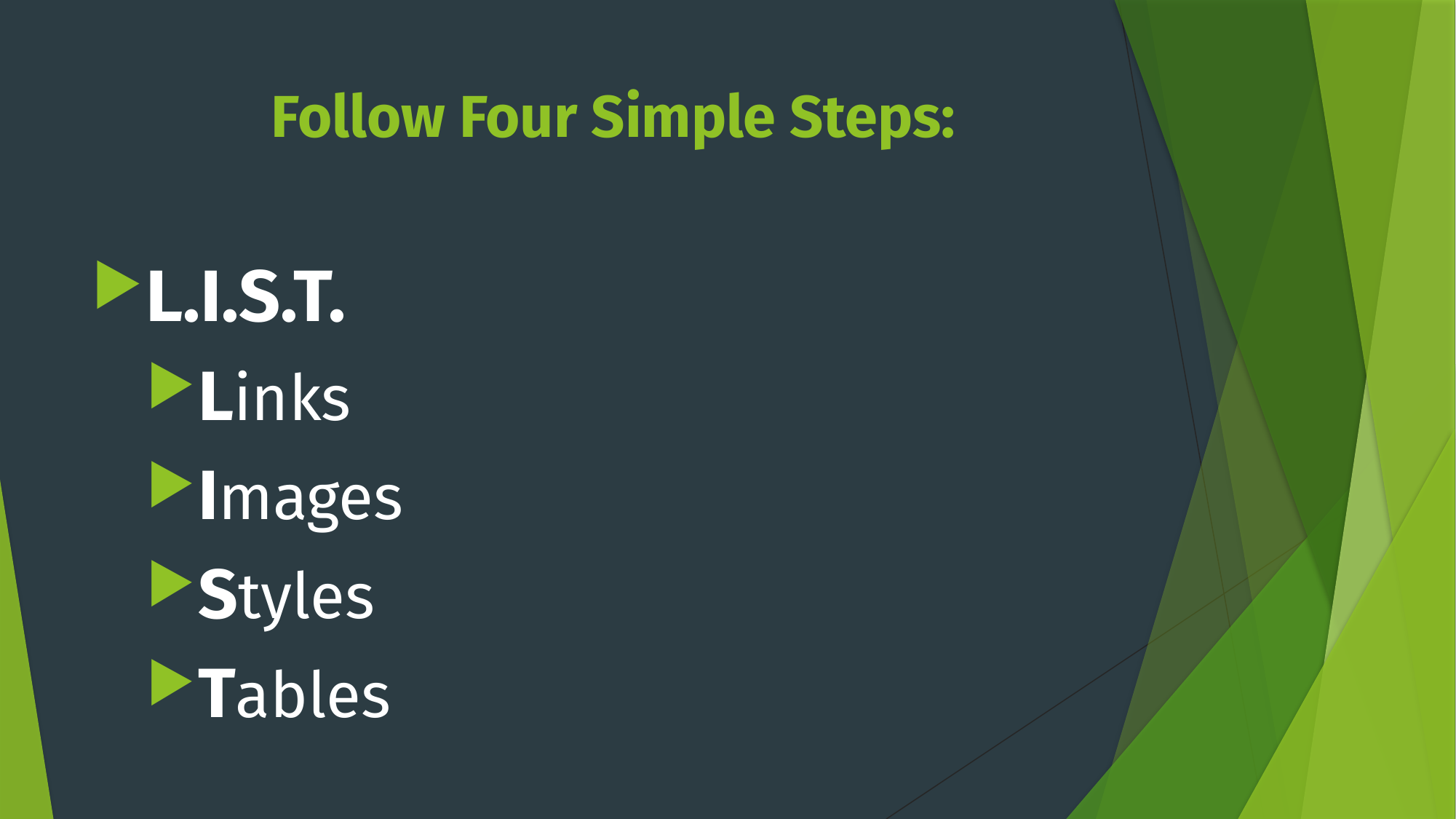

# Follow Four Simple Steps:
L.I.S.T.
Links
Images
Styles
Tables